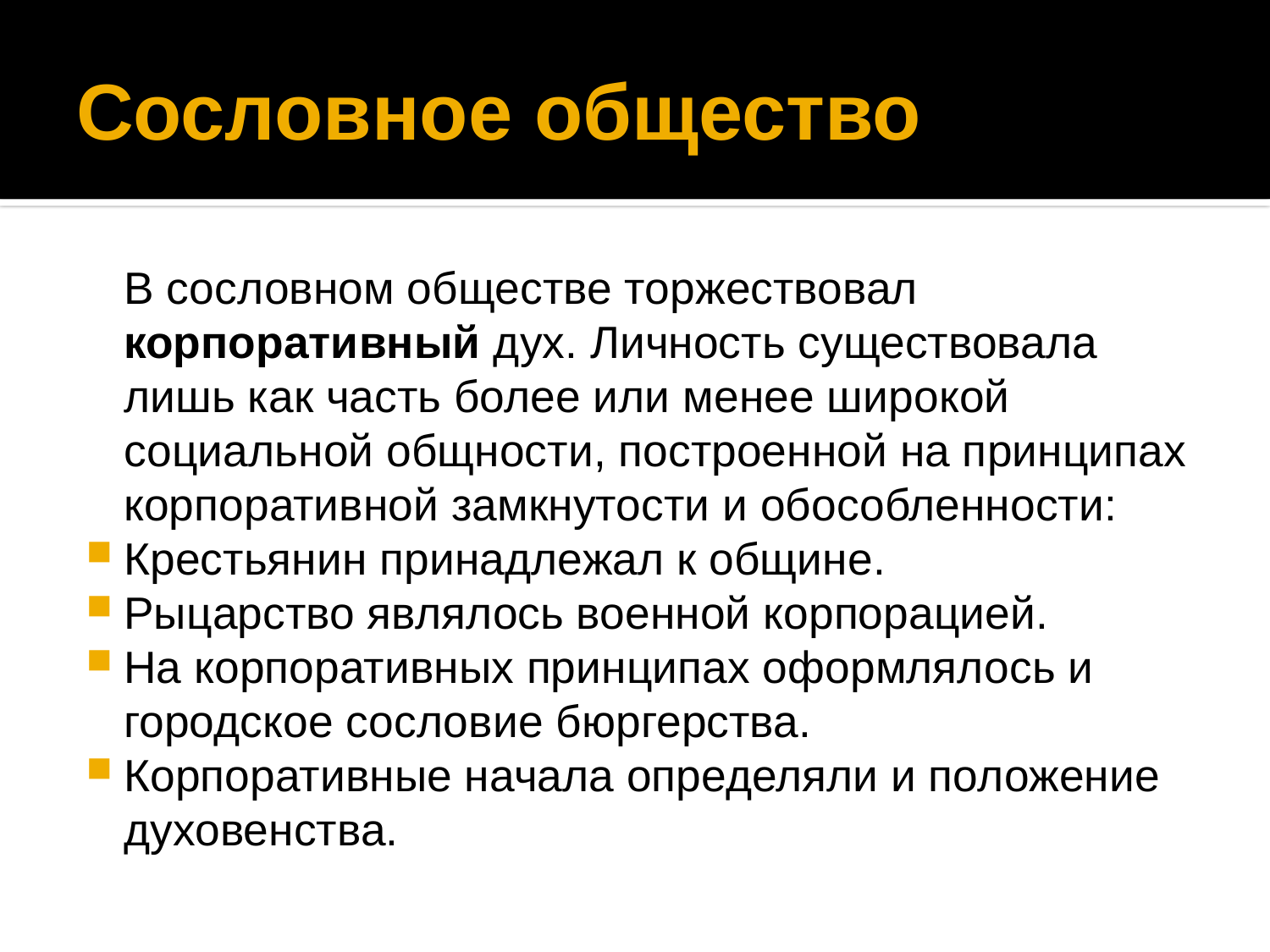

# Сословное общество
	В сословном обществе торжествовал корпоративный дух. Личность существовала лишь как часть более или менее широкой социальной общности, построенной на принципах корпоративной замкнутости и обособленности:
Крестьянин принадлежал к общине.
Рыцарство являлось военной корпорацией.
На корпоративных принципах оформлялось и городское сословие бюргерства.
Корпоративные начала определяли и положение духовенства.